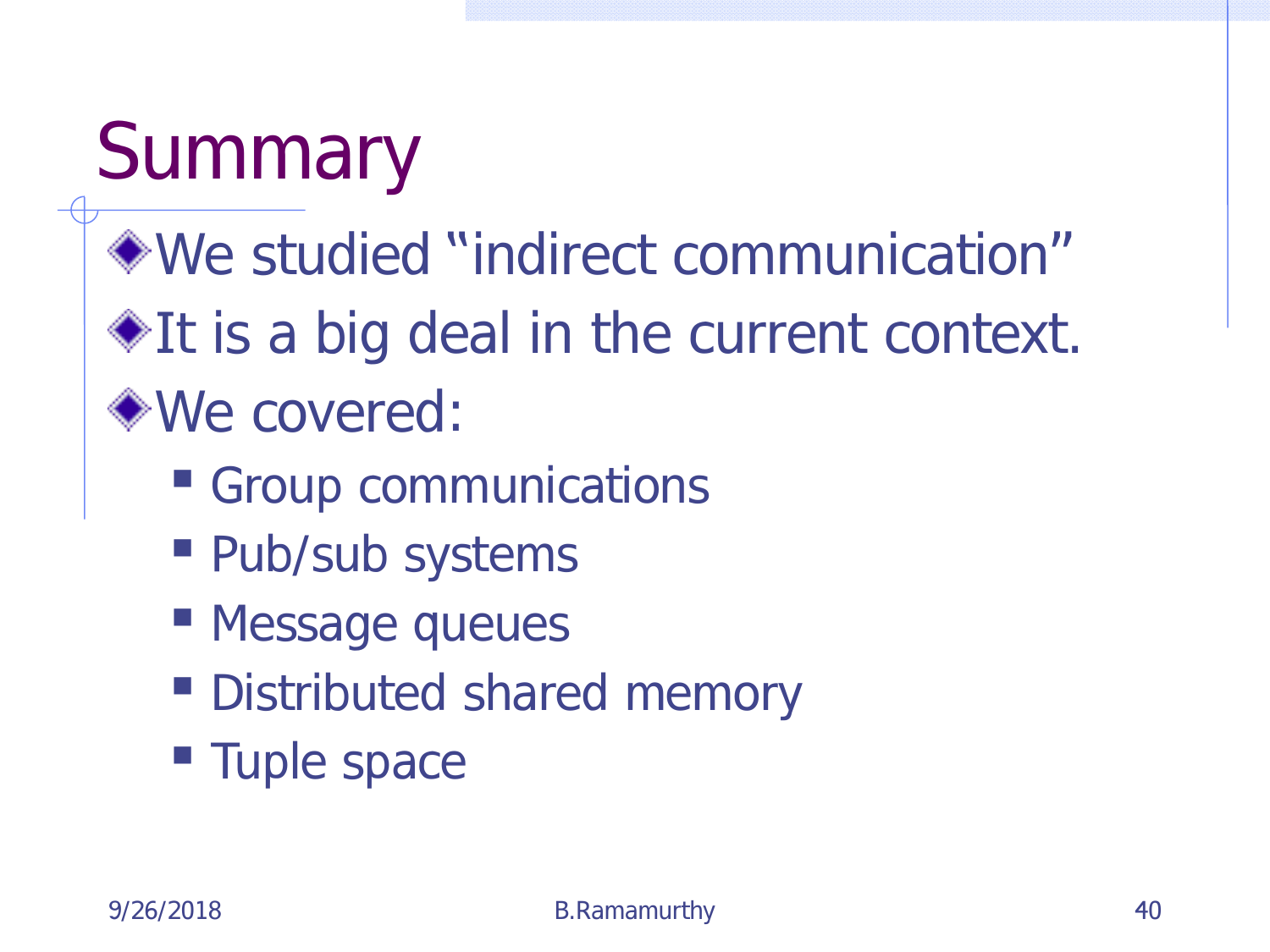

# Summary
We studied “indirect communication”
It is a big deal in the current context.
We covered:
Group communications
Pub/sub systems
Message queues
Distributed shared memory
Tuple space

9/26/2018
B.Ramamurthy
40